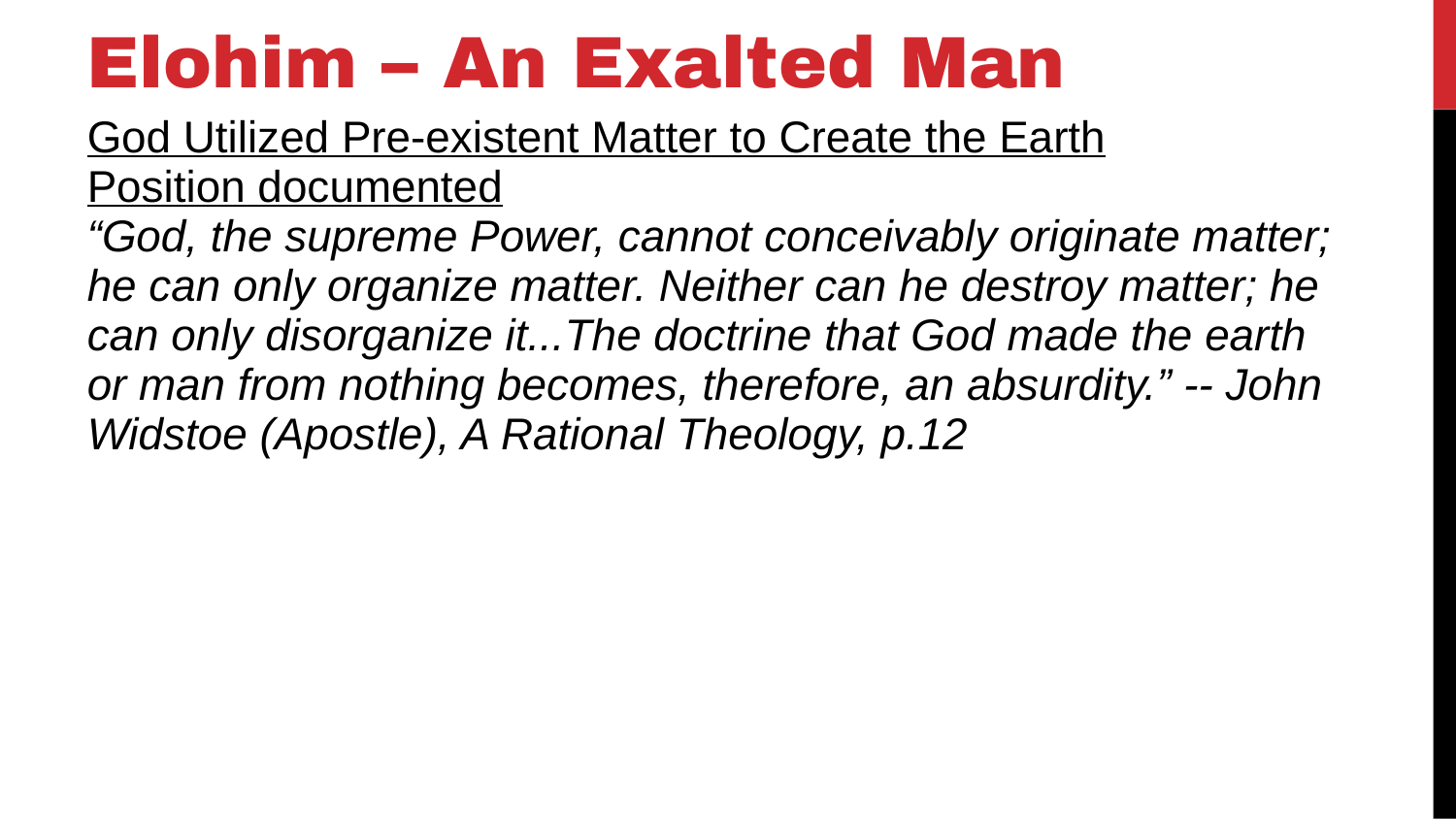

26
Elohim – An Exalted Man
God Utilized Pre-existent Matter to Create the Earth
Position documented
“God, the supreme Power, cannot conceivably originate matter; he can only organize matter. Neither can he destroy matter; he can only disorganize it...The doctrine that God made the earth or man from nothing becomes, therefore, an absurdity.” -- John Widstoe (Apostle), A Rational Theology, p.12